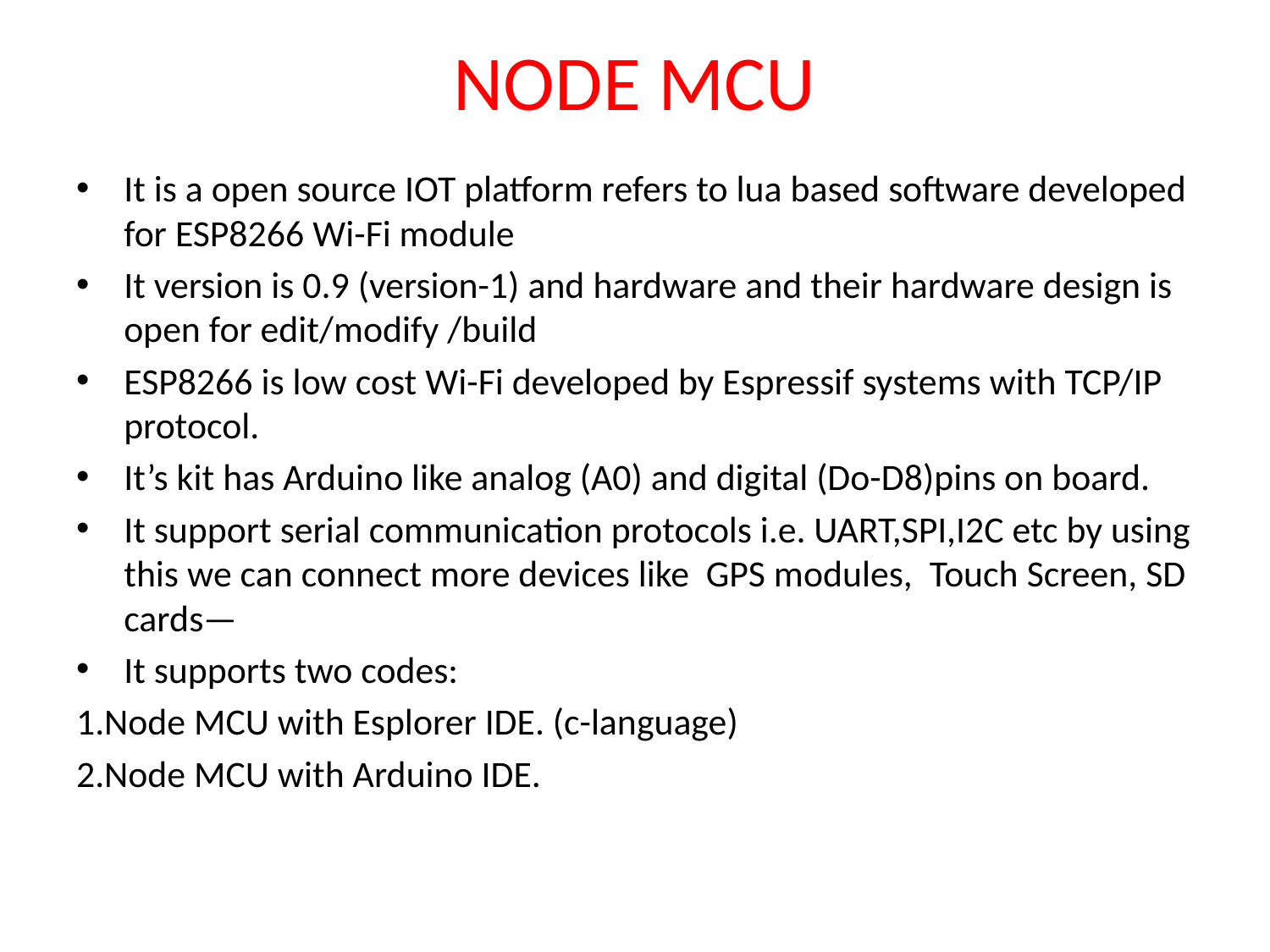

# NODE MCU
It is a open source IOT platform refers to lua based software developed for ESP8266 Wi-Fi module
It version is 0.9 (version-1) and hardware and their hardware design is open for edit/modify /build
ESP8266 is low cost Wi-Fi developed by Espressif systems with TCP/IP protocol.
It’s kit has Arduino like analog (A0) and digital (Do-D8)pins on board.
It support serial communication protocols i.e. UART,SPI,I2C etc by using this we can connect more devices like  GPS modules,  Touch Screen, SD cards—
It supports two codes:
1.Node MCU with Esplorer IDE. (c-language)
2.Node MCU with Arduino IDE.